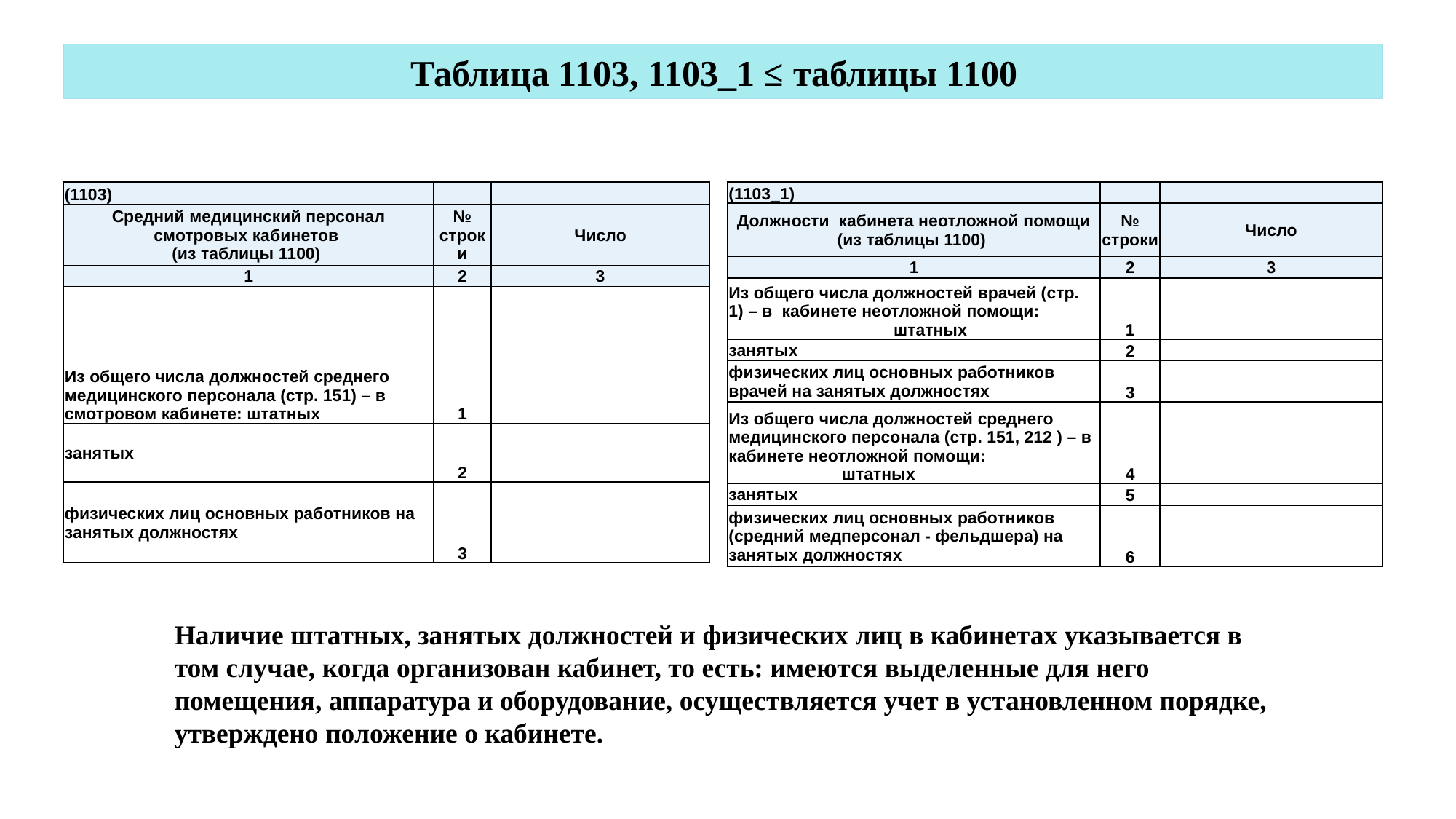

Таблица 1103, 1103_1 ≤ таблицы 1100
| (1103) |  |  |
| --- | --- | --- |
| Средний медицинский персонал смотровых кабинетов (из таблицы 1100) | № строки | Число |
| 1 | 2 | 3 |
| Из общего числа должностей среднего медицинского персонала (стр. 151) – в смотровом кабинете: штатных | 1 |  |
| занятых | 2 |  |
| физических лиц основных работников на занятых должностях | 3 |  |
| (1103\_1) |  |  |
| --- | --- | --- |
| Должности кабинета неотложной помощи (из таблицы 1100) | № строки | Число |
| 1 | 2 | 3 |
| Из общего числа должностей врачей (стр. 1) – в кабинете неотложной помощи: штатных | 1 |  |
| занятых | 2 |  |
| физических лиц основных работников врачей на занятых должностях | 3 |  |
| Из общего числа должностей среднего медицинского персонала (стр. 151, 212 ) – в кабинете неотложной помощи: штатных | 4 |  |
| занятых | 5 |  |
| физических лиц основных работников (средний медперсонал - фельдшера) на занятых должностях | 6 |  |
Наличие штатных, занятых должностей и физических лиц в кабинетах указывается в том случае, когда организован кабинет, то есть: имеются выделенные для него помещения, аппаратура и оборудование, осуществляется учет в установленном порядке, утверждено положение о кабинете.